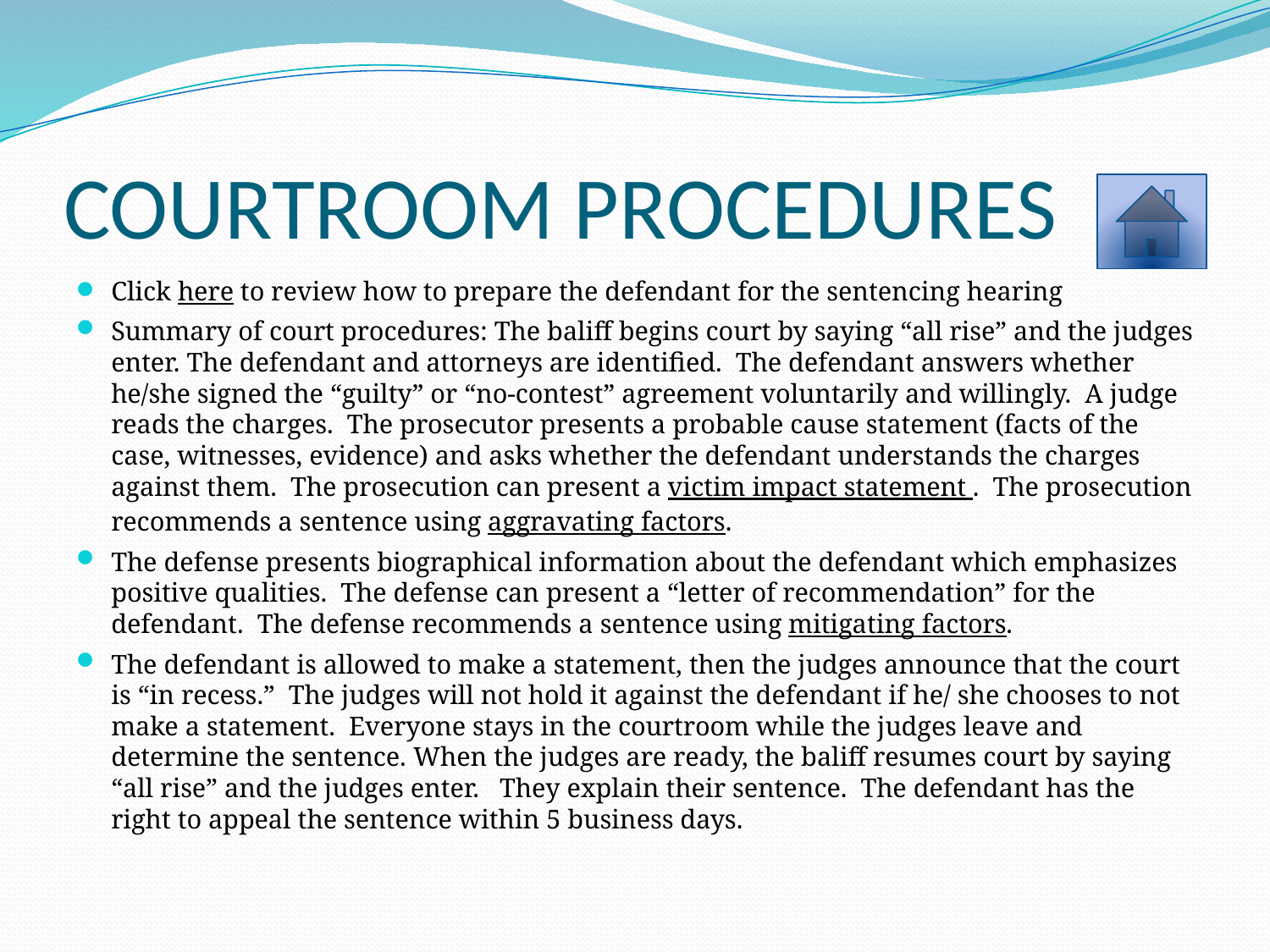

# COURTROOM PROCEDURES

Click here to review how to prepare the defendant for the sentencing hearing
Summary of court procedures: The baliff begins court by saying “all rise” and the judges enter. The defendant and attorneys are identified.  The defendant answers whether he/she signed the “guilty” or “no-contest” agreement voluntarily and willingly.  A judge reads the charges.  The prosecutor presents a probable cause statement (facts of the case, witnesses, evidence) and asks whether the defendant understands the charges against them.  The prosecution can present a victim impact statement .  The prosecution recommends a sentence using aggravating factors.
The defense presents biographical information about the defendant which emphasizes positive qualities.  The defense can present a “letter of recommendation” for the defendant.  The defense recommends a sentence using mitigating factors.
The defendant is allowed to make a statement, then the judges announce that the court is “in recess.”  The judges will not hold it against the defendant if he/ she chooses to not make a statement.  Everyone stays in the courtroom while the judges leave and determine the sentence. When the judges are ready, the baliff resumes court by saying “all rise” and the judges enter.   They explain their sentence.  The defendant has the right to appeal the sentence within 5 business days.